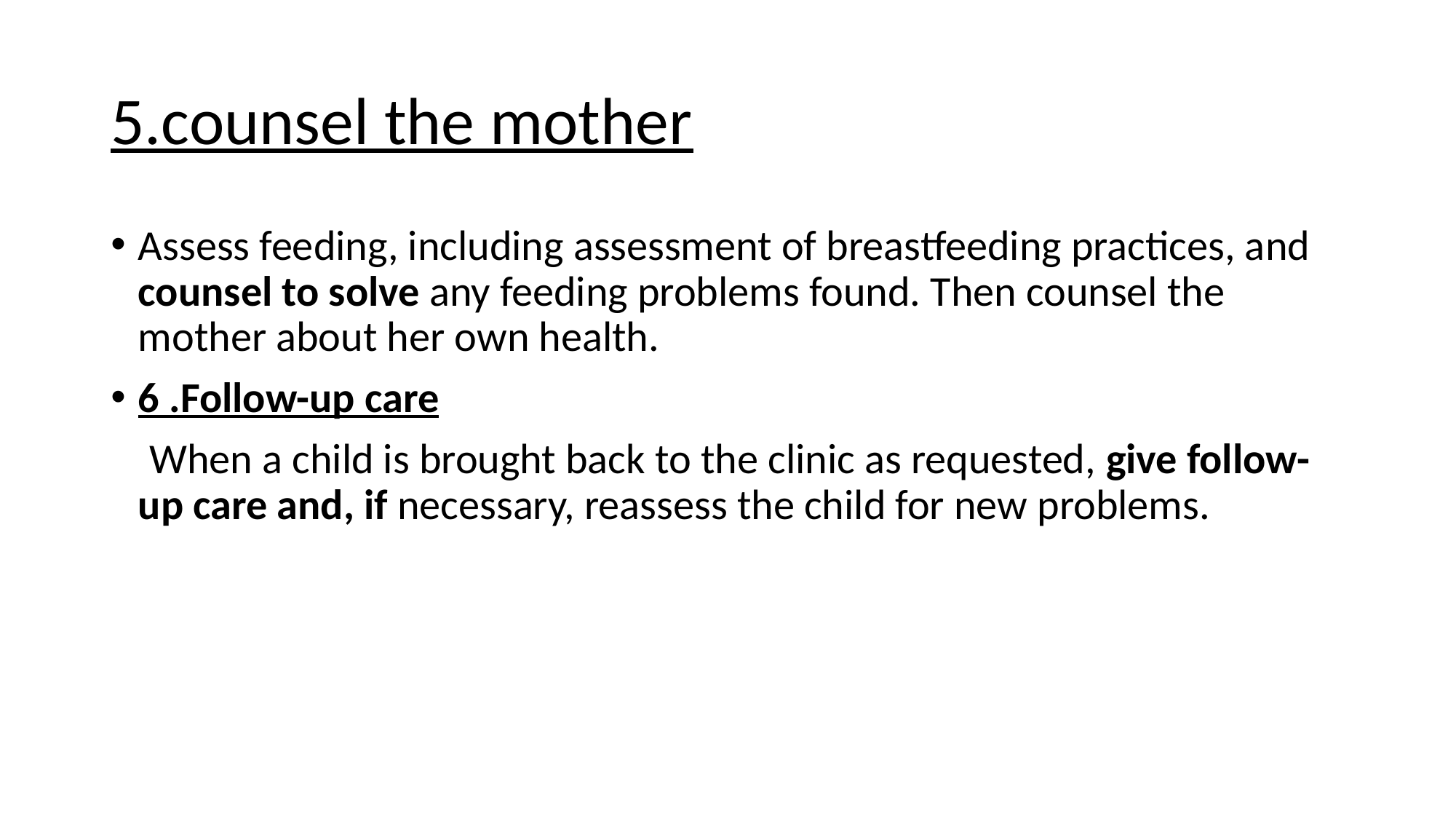

# 5.counsel the mother
Assess feeding, including assessment of breastfeeding practices, and counsel to solve any feeding problems found. Then counsel the mother about her own health.
6 .Follow-up care
    When a child is brought back to the clinic as requested, give follow-up care and, if necessary, reassess the child for new problems.